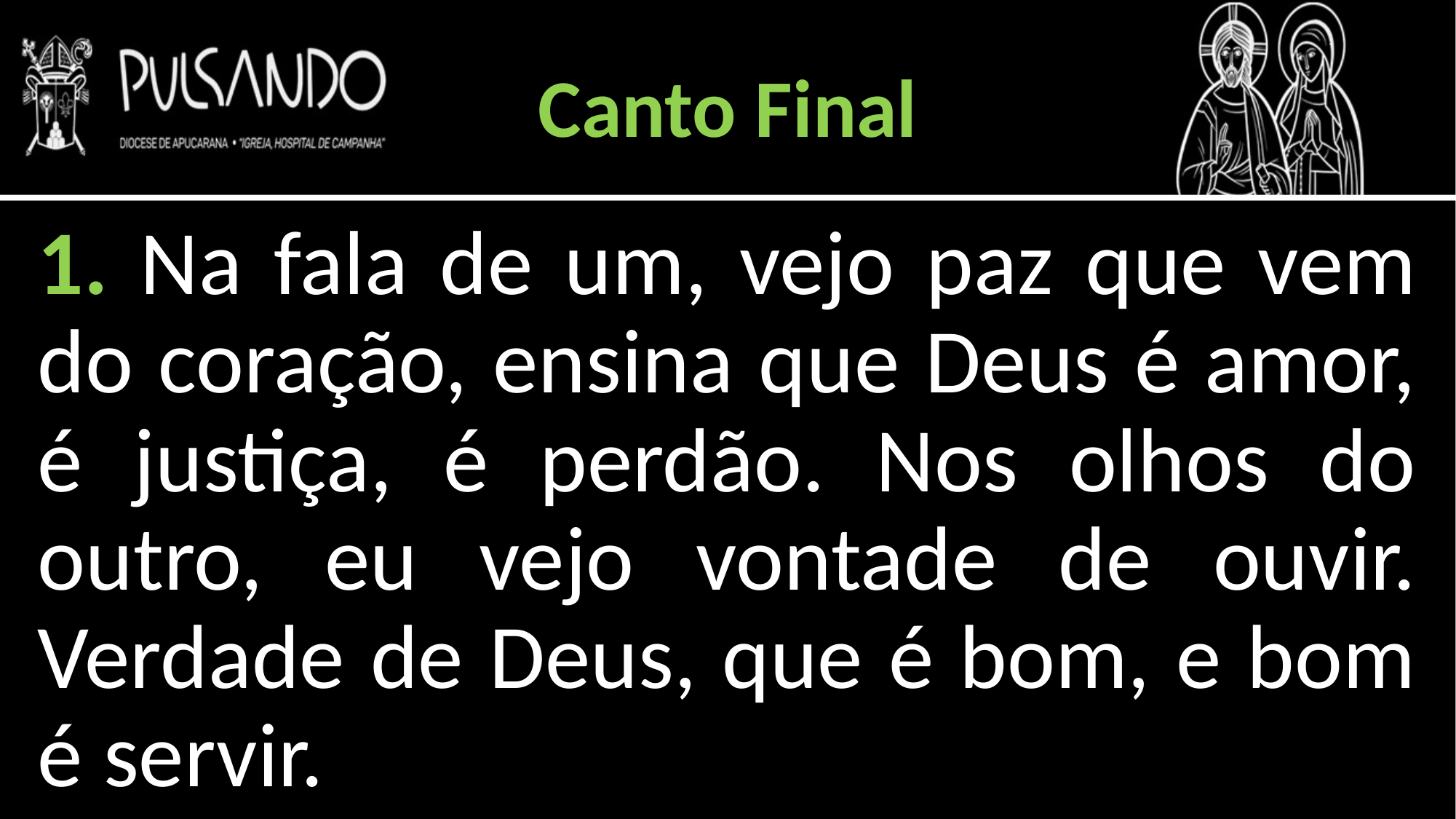

Canto Final
1. Na fala de um, vejo paz que vem do coração, ensina que Deus é amor, é justiça, é perdão. Nos olhos do outro, eu vejo vontade de ouvir. Verdade de Deus, que é bom, e bom é servir.